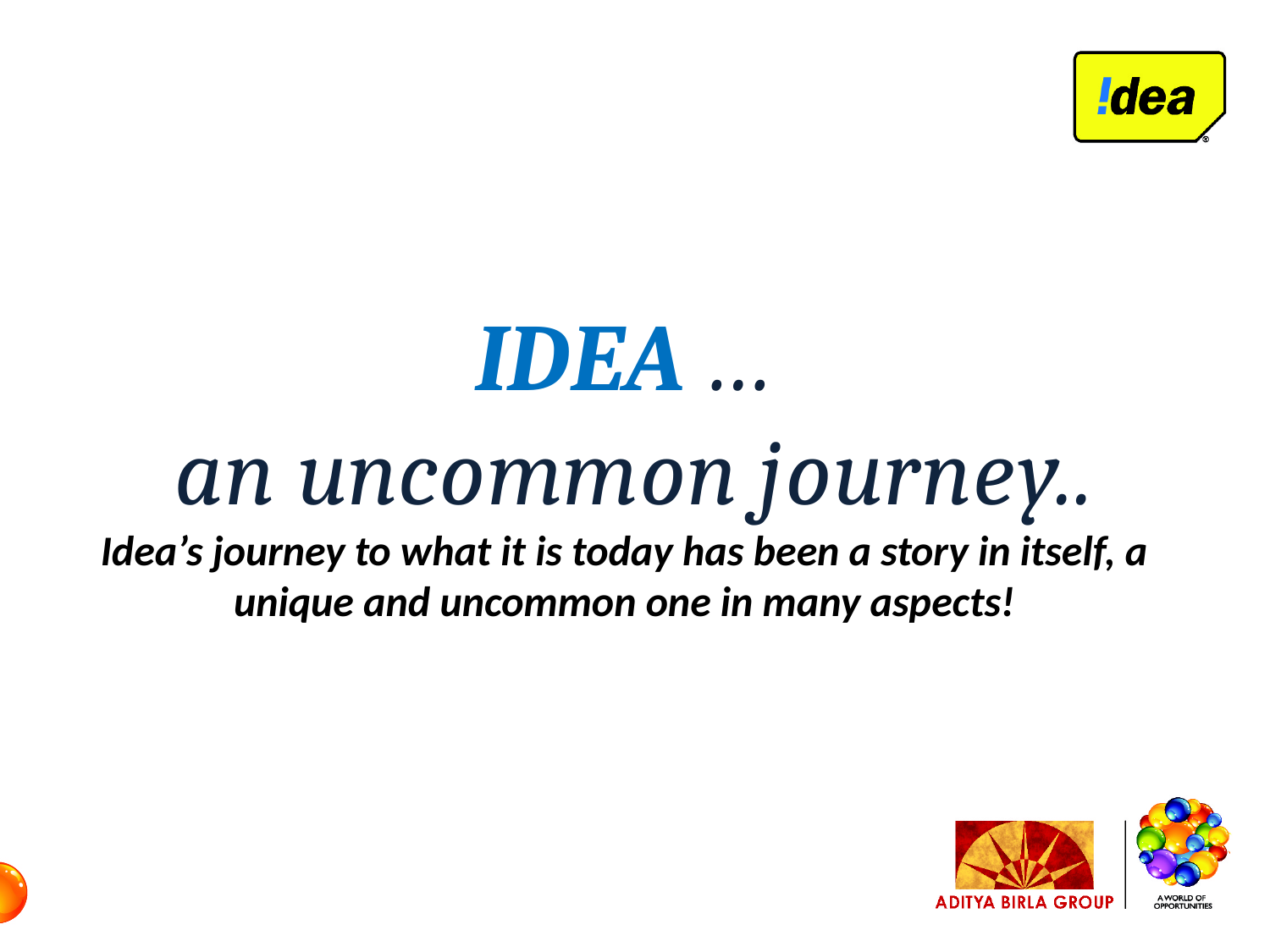

# IDEA … an uncommon journey.. Idea’s journey to what it is today has been a story in itself, a unique and uncommon one in many aspects!